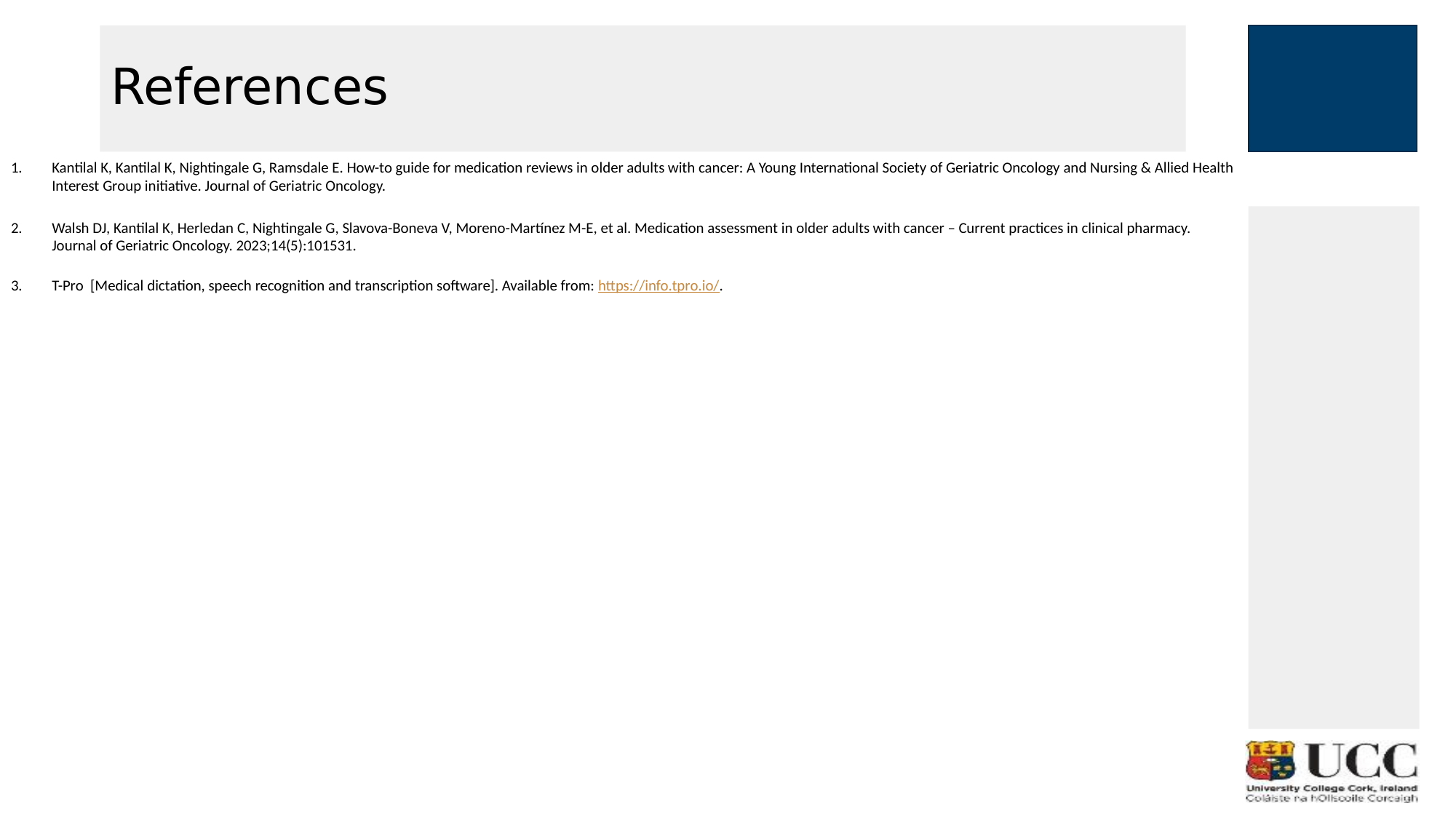

# References
Kantilal K, Kantilal K, Nightingale G, Ramsdale E. How-to guide for medication reviews in older adults with cancer: A Young International Society of Geriatric Oncology and Nursing & Allied Health Interest Group initiative. Journal of Geriatric Oncology.
Walsh DJ, Kantilal K, Herledan C, Nightingale G, Slavova-Boneva V, Moreno-Martínez M-E, et al. Medication assessment in older adults with cancer – Current practices in clinical pharmacy. Journal of Geriatric Oncology. 2023;14(5):101531.
T-Pro  [Medical dictation, speech recognition and transcription software]. Available from: https://info.tpro.io/.